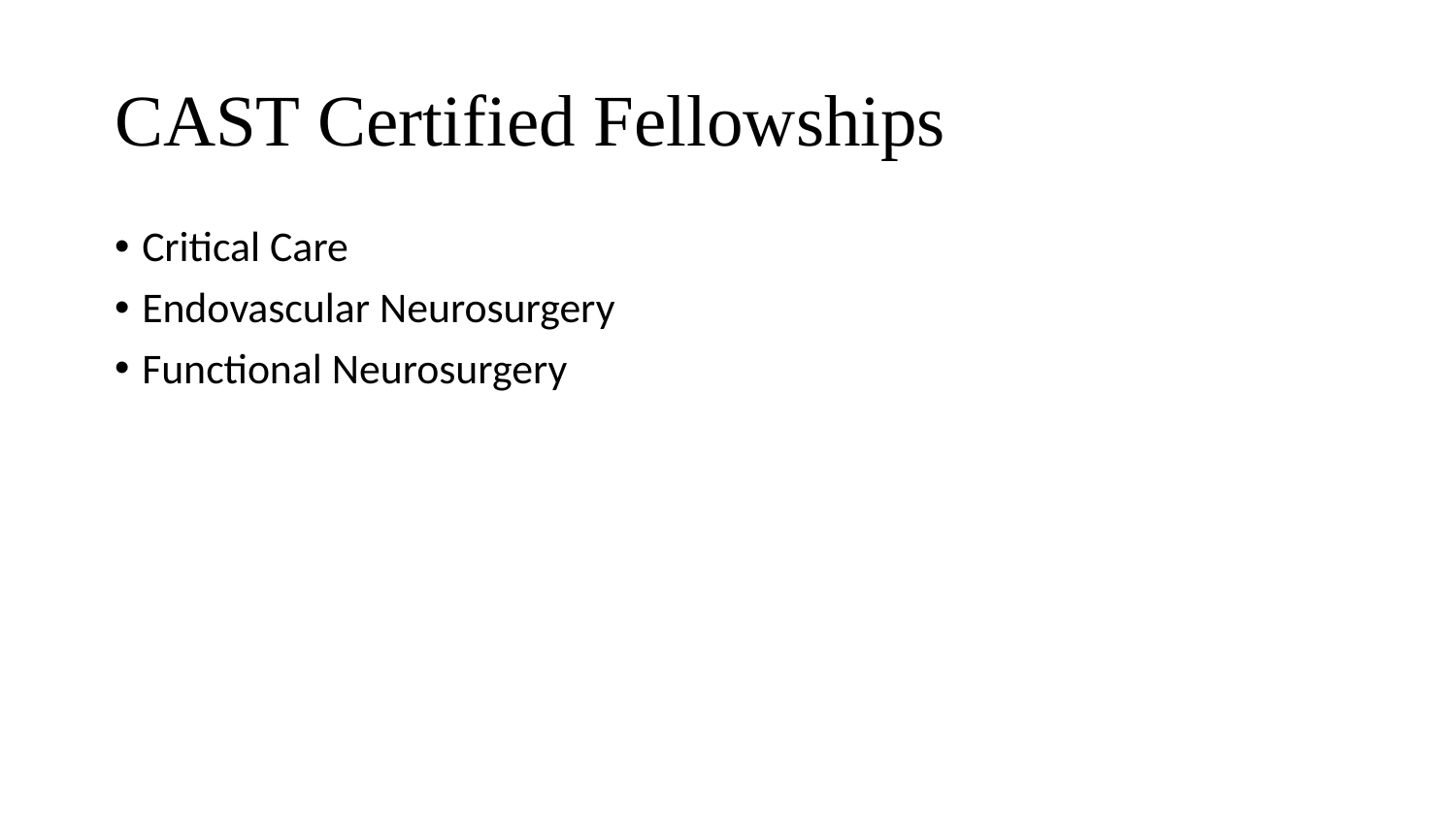

# CAST Certified Fellowships
Critical Care
Endovascular Neurosurgery
Functional Neurosurgery